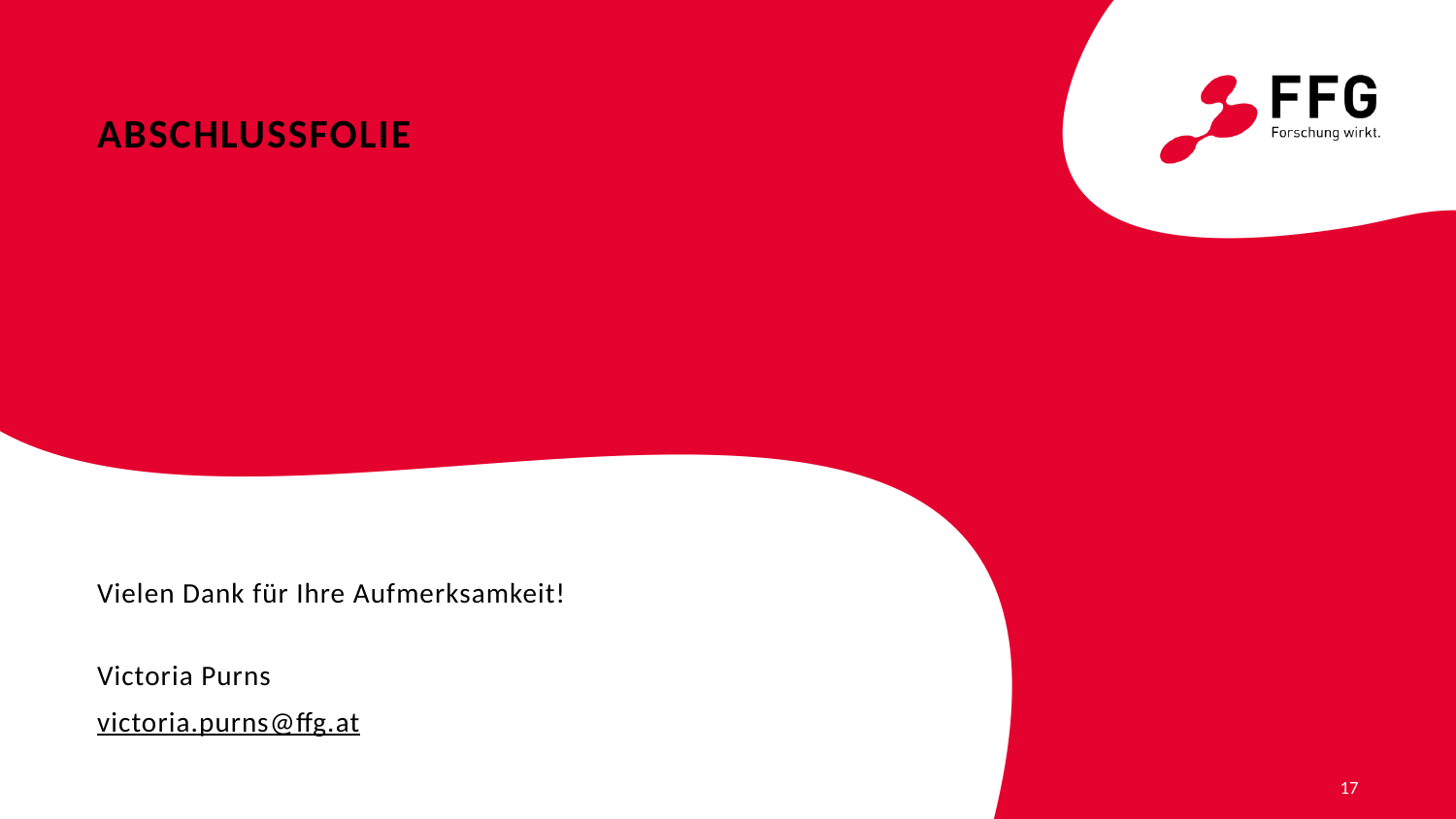

# AbschlussFolie
Vielen Dank für Ihre Aufmerksamkeit!
Victoria Purns
victoria.purns@ffg.at
17